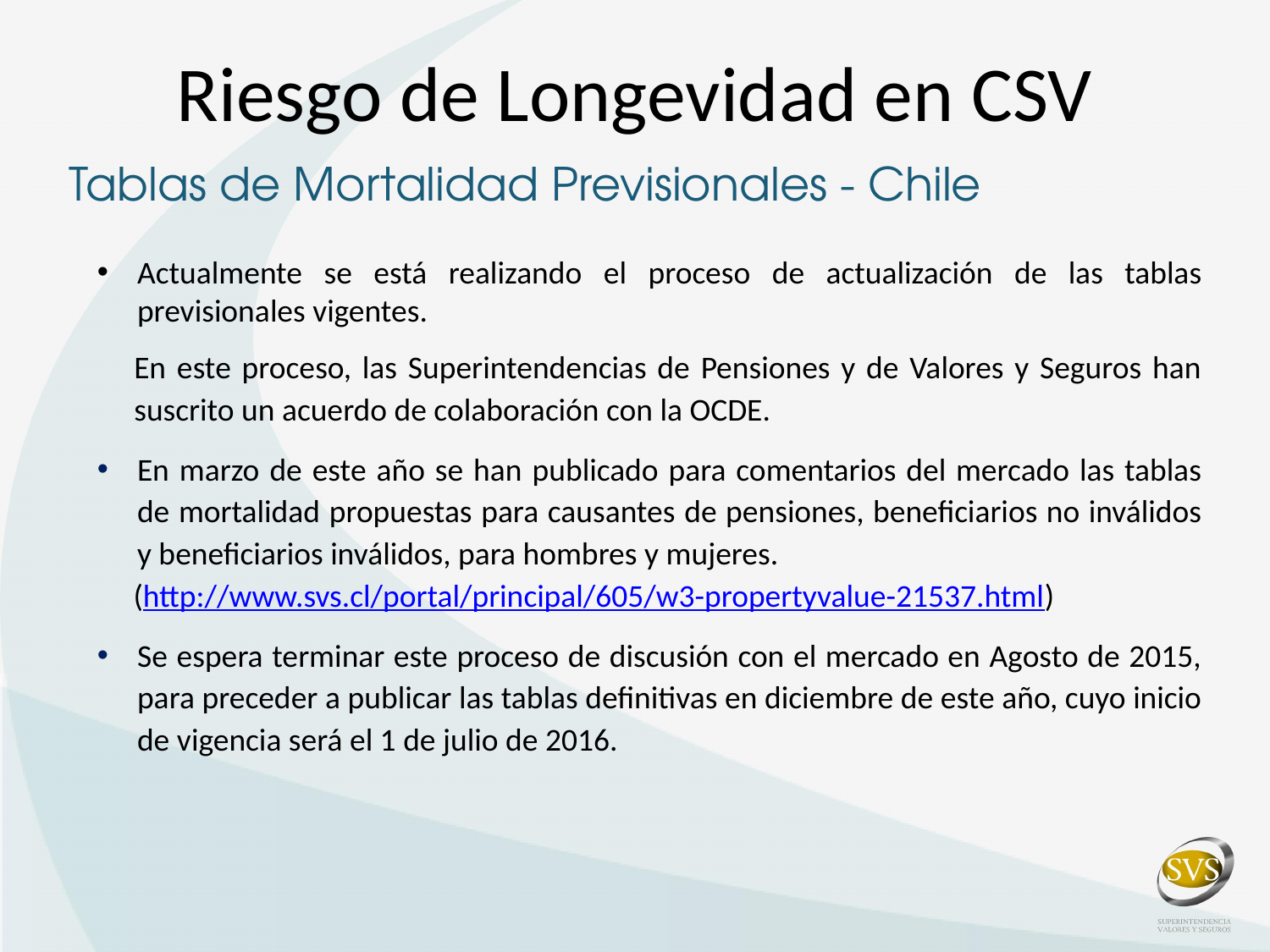

Riesgo de Longevidad en CSV
Tablas de Mortalidad Previsionales - Chile
Actualmente se está realizando el proceso de actualización de las tablas previsionales vigentes.

En este proceso, las Superintendencias de Pensiones y de Valores y Seguros han suscrito un acuerdo de colaboración con la OCDE.

En marzo de este año se han publicado para comentarios del mercado las tablas de mortalidad propuestas para causantes de pensiones, beneficiarios no inválidos y beneficiarios inválidos, para hombres y mujeres.
     (http://www.svs.cl/portal/principal/605/w3-propertyvalue-21537.html)

Se espera terminar este proceso de discusión con el mercado en Agosto de 2015, para preceder a publicar las tablas definitivas en diciembre de este año, cuyo inicio de vigencia será el 1 de julio de 2016.